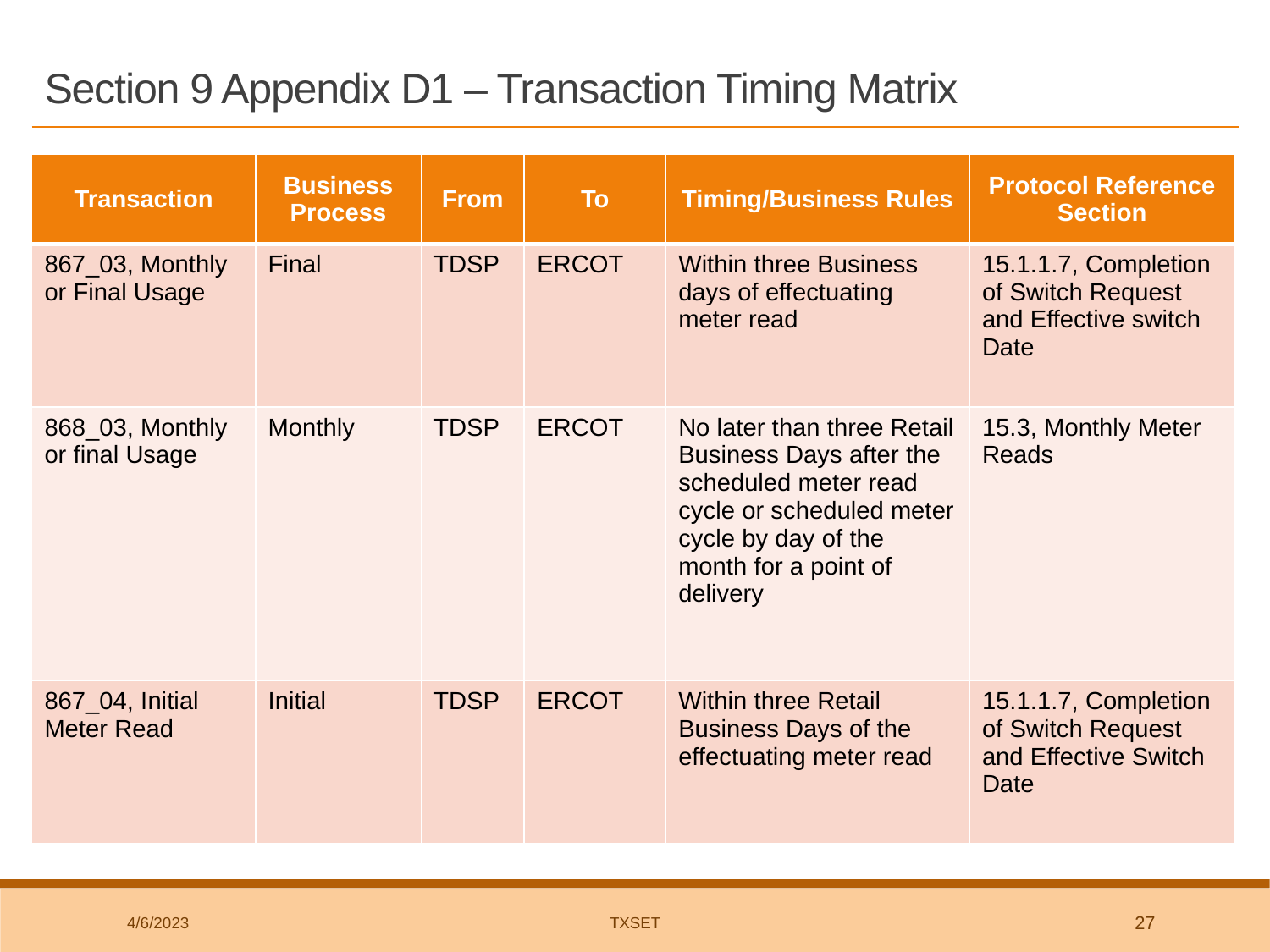

# Section 9 Appendix D1 – Transaction Timing Matrix
| Transaction | Business Process | From | To | Timing/Business Rules | Protocol Reference Section |
| --- | --- | --- | --- | --- | --- |
| 867\_03, Monthly or Final Usage | Final | TDSP | ERCOT | Within three Business days of effectuating meter read | 15.1.1.7, Completion of Switch Request and Effective switch Date |
| 868\_03, Monthly or final Usage | Monthly | TDSP | ERCOT | No later than three Retail Business Days after the scheduled meter read cycle or scheduled meter cycle by day of the month for a point of delivery | 15.3, Monthly Meter Reads |
| 867\_04, Initial Meter Read | Initial | TDSP | ERCOT | Within three Retail Business Days of the effectuating meter read | 15.1.1.7, Completion of Switch Request and Effective Switch Date |
4/6/2023
TxSET
27